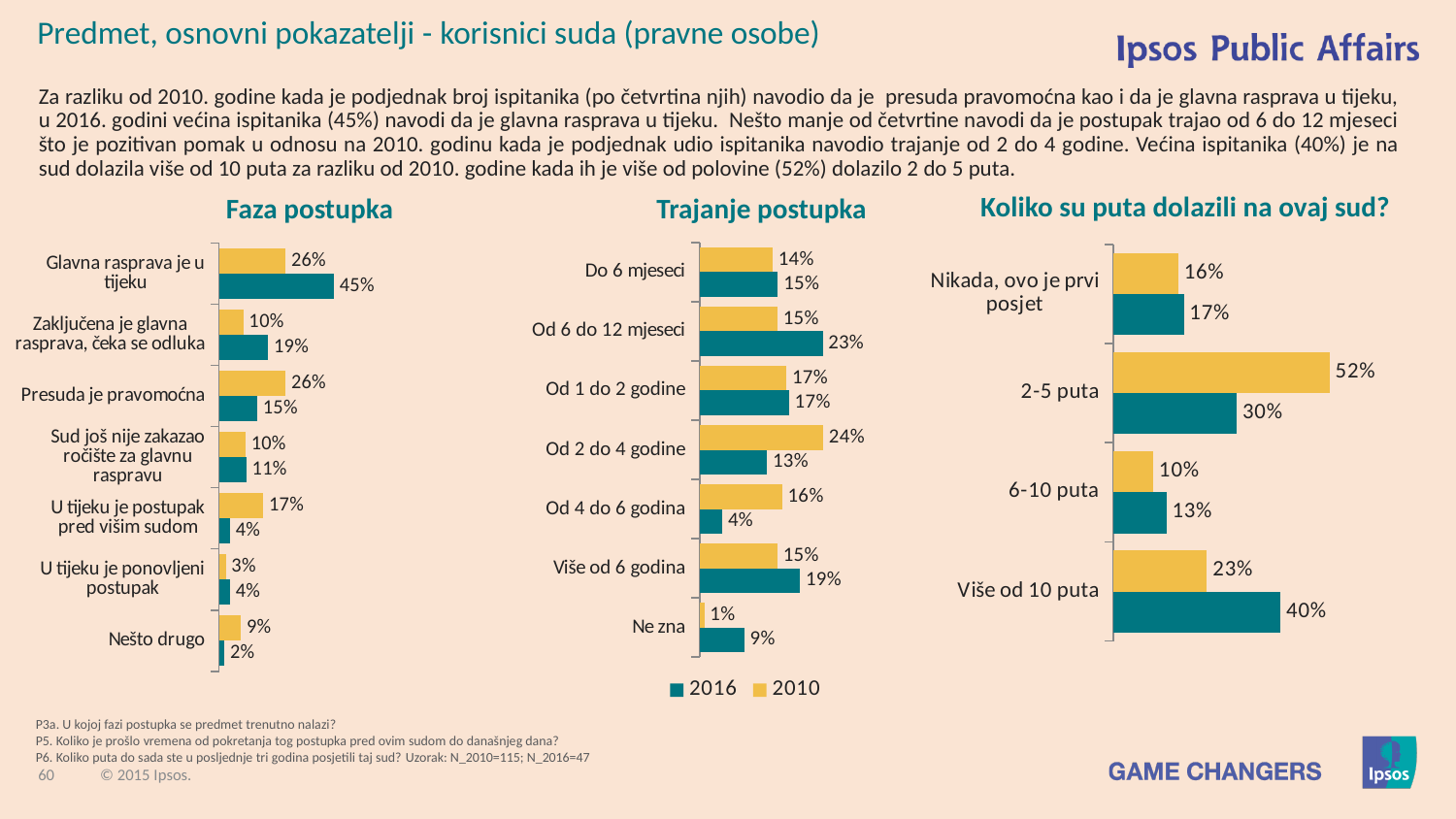

Predmet, osnovni pokazatelji - korisnici suda (pravne osobe)

Za razliku od 2010. godine kada je podjednak broj ispitanika (po četvrtina njih) navodio da je  presuda pravomoćna kao i da je glavna rasprava u tijeku, u 2016. godini većina ispitanika (45%) navodi da je glavna rasprava u tijeku.  Nešto manje od četvrtine navodi da je postupak trajao od 6 do 12 mjeseci što je pozitivan pomak u odnosu na 2010. godinu kada je podjednak udio ispitanika navodio trajanje od 2 do 4 godine. Većina ispitanika (40%) je na sud dolazila više od 10 puta za razliku od 2010. godine kada ih je više od polovine (52%) dolazilo 2 do 5 puta.
Koliko su puta dolazili na ovaj sud?
Trajanje postupka
Faza postupka

### Chart

| Category | 2010 | 2016 |
|---|---|---|
| Do 6 mjeseci | 0.139 | 0.149 |
| Od 6 do 12 mjeseci | 0.148 | 0.234 |
| Od 1 do 2 godine | 0.165 | 0.17 |
| Od 2 do 4 godine | 0.235 | 0.128 |
| Od 4 do 6 godina | 0.157 | 0.043 |
| Više od 6 godina | 0.148 | 0.191 |
| Ne zna | 0.009 | 0.085 |

### Chart

| Category | 2010 | 2016 |
|---|---|---|
| Glavna rasprava je u tijeku | 0.259 | 0.447 |
| Zaključena je glavna rasprava, čeka se odluka | 0.095 | 0.191 |
| Presuda je pravomoćna | 0.259 | 0.149 |
| Sud još nije zakazao ročište za glavnu raspravu | 0.103 | 0.106 |
| U tijeku je postupak pred višim sudom | 0.172 | 0.043 |
| U tijeku je ponovljeni postupak | 0.026 | 0.043 |
| Nešto drugo | 0.086 | 0.021 |

### Chart

| Category | 2010 | 2016 |
|---|---|---|
| Nikada, ovo je prvi posjet | 0.157 | 0.17 |
| 2-5 puta | 0.522 | 0.298 |
| 6-10 puta | 0.096 | 0.128 |
| Više od 10 puta | 0.226 | 0.404 |
P3a. U kojoj fazi postupka se predmet trenutno nalazi?
P5. Koliko je prošlo vremena od pokretanja tog postupka pred ovim sudom do današnjeg dana?
P6. Koliko puta do sada ste u posljednje tri godina posjetili taj sud? Uzorak: N_2010=115; N_2016=47